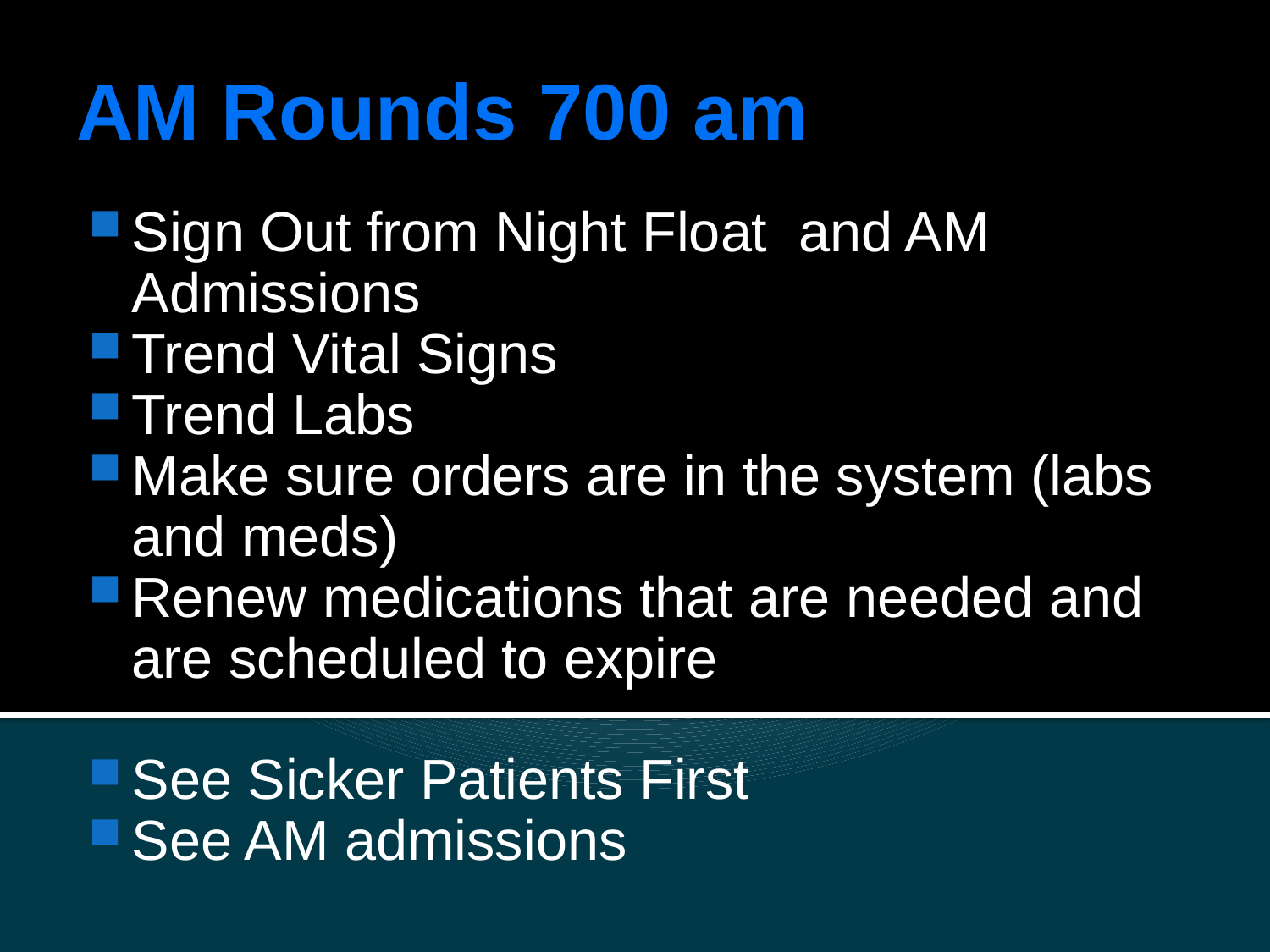

AM Rounds 700 am
Sign Out from Night Float  and AM Admissions
Trend Vital Signs
Trend Labs
Make sure orders are in the system (labs and meds)
Renew medications that are needed and are scheduled to expire

See Sicker Patients First
See AM admissions